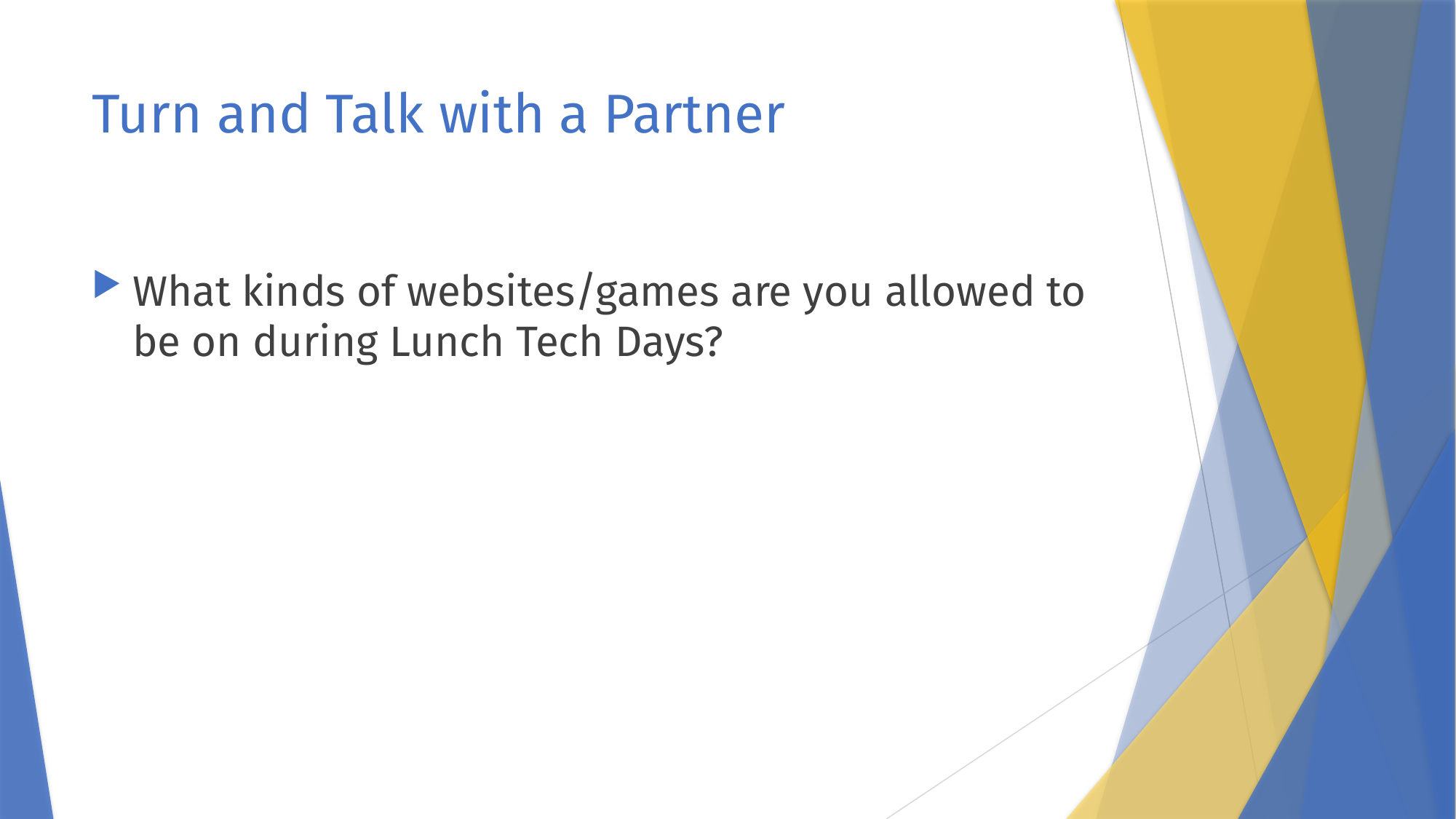

# Turn and Talk with a Partner
What kinds of websites/games are you allowed to be on during Lunch Tech Days?